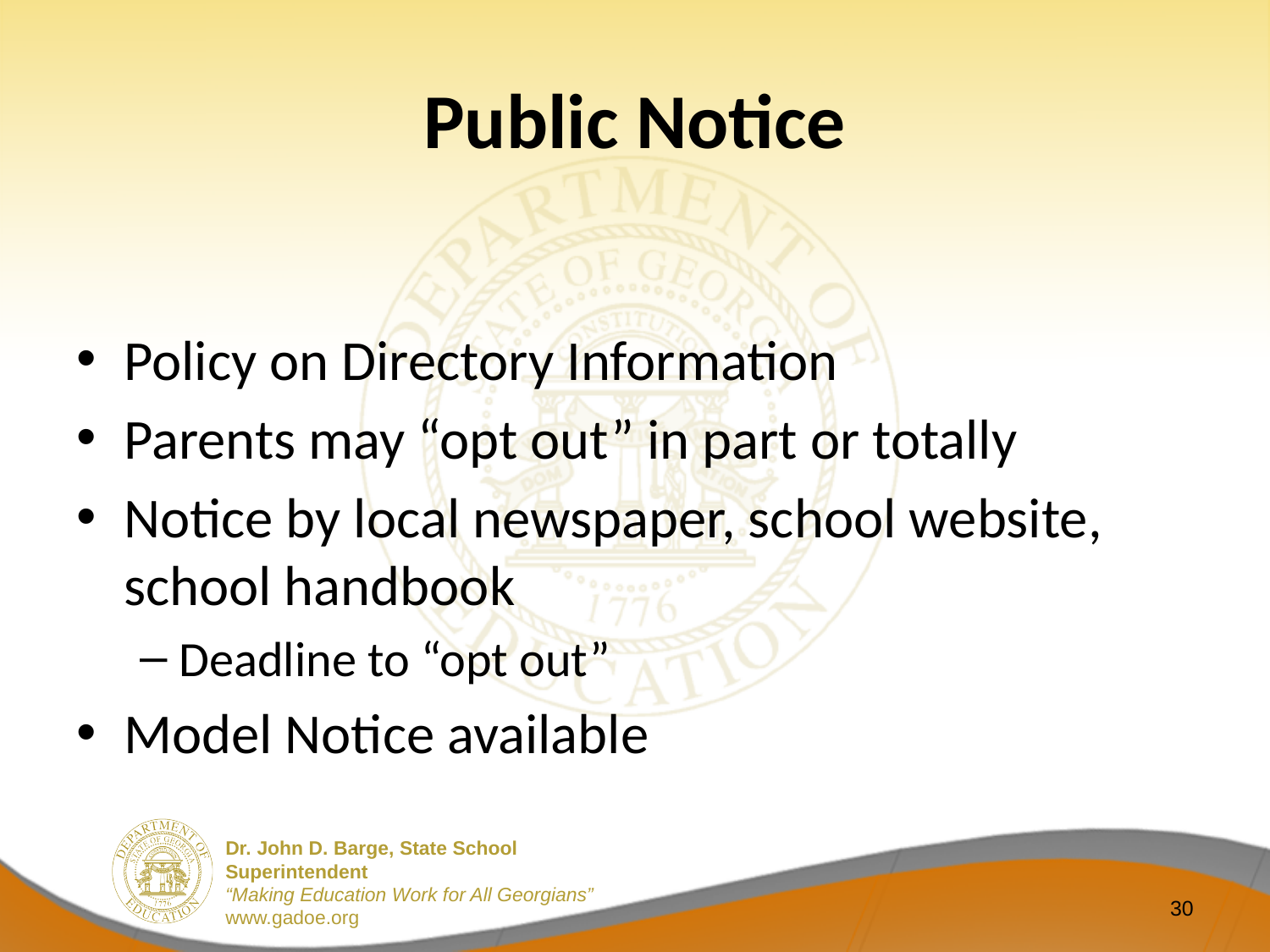

# Public Notice
Policy on Directory Information
Parents may “opt out” in part or totally
Notice by local newspaper, school website, school handbook
Deadline to “opt out”
Model Notice available
30